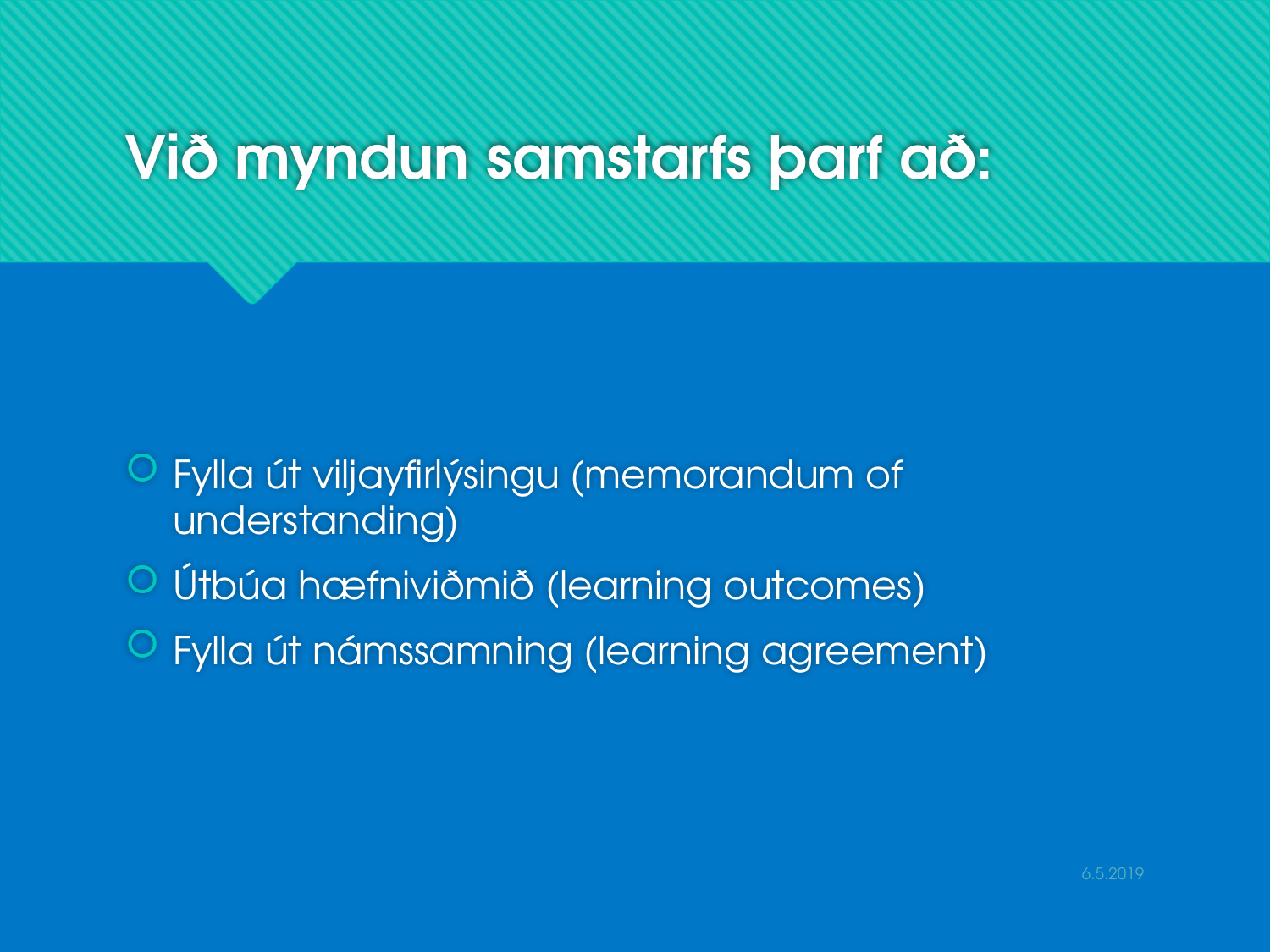

# Við myndun samstarfs þarf að:
Fylla út viljayfirlýsingu (memorandum of understanding)
Útbúa hæfniviðmið (learning outcomes)
Fylla út námssamning (learning agreement)
6.5.2019